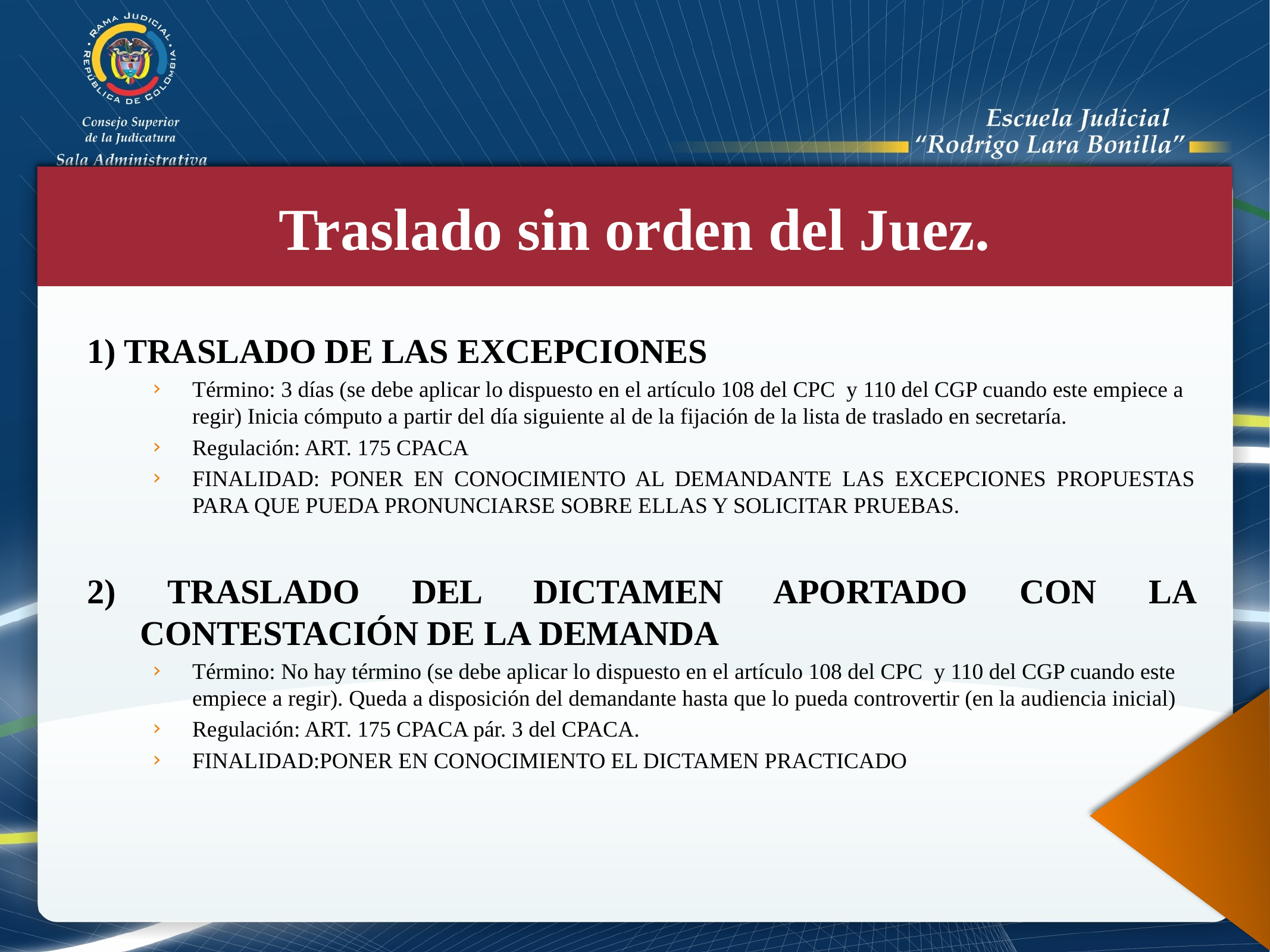

Traslado sin orden del Juez.

1) TRASLADO DE LAS EXCEPCIONES
Término: 3 días (se debe aplicar lo dispuesto en el artículo 108 del CPC  y 110 del CGP cuando este empiece a regir) Inicia cómputo a partir del día siguiente al de la fijación de la lista de traslado en secretaría.
Regulación: ART. 175 CPACA
FINALIDAD: PONER EN CONOCIMIENTO AL DEMANDANTE LAS EXCEPCIONES PROPUESTAS PARA QUE PUEDA PRONUNCIARSE SOBRE ELLAS Y SOLICITAR PRUEBAS.

2) TRASLADO DEL DICTAMEN APORTADO CON LA CONTESTACIÓN DE LA DEMANDA
Término: No hay término (se debe aplicar lo dispuesto en el artículo 108 del CPC  y 110 del CGP cuando este empiece a regir). Queda a disposición del demandante hasta que lo pueda controvertir (en la audiencia inicial)
Regulación: ART. 175 CPACA pár. 3 del CPACA.
FINALIDAD:PONER EN CONOCIMIENTO EL DICTAMEN PRACTICADO